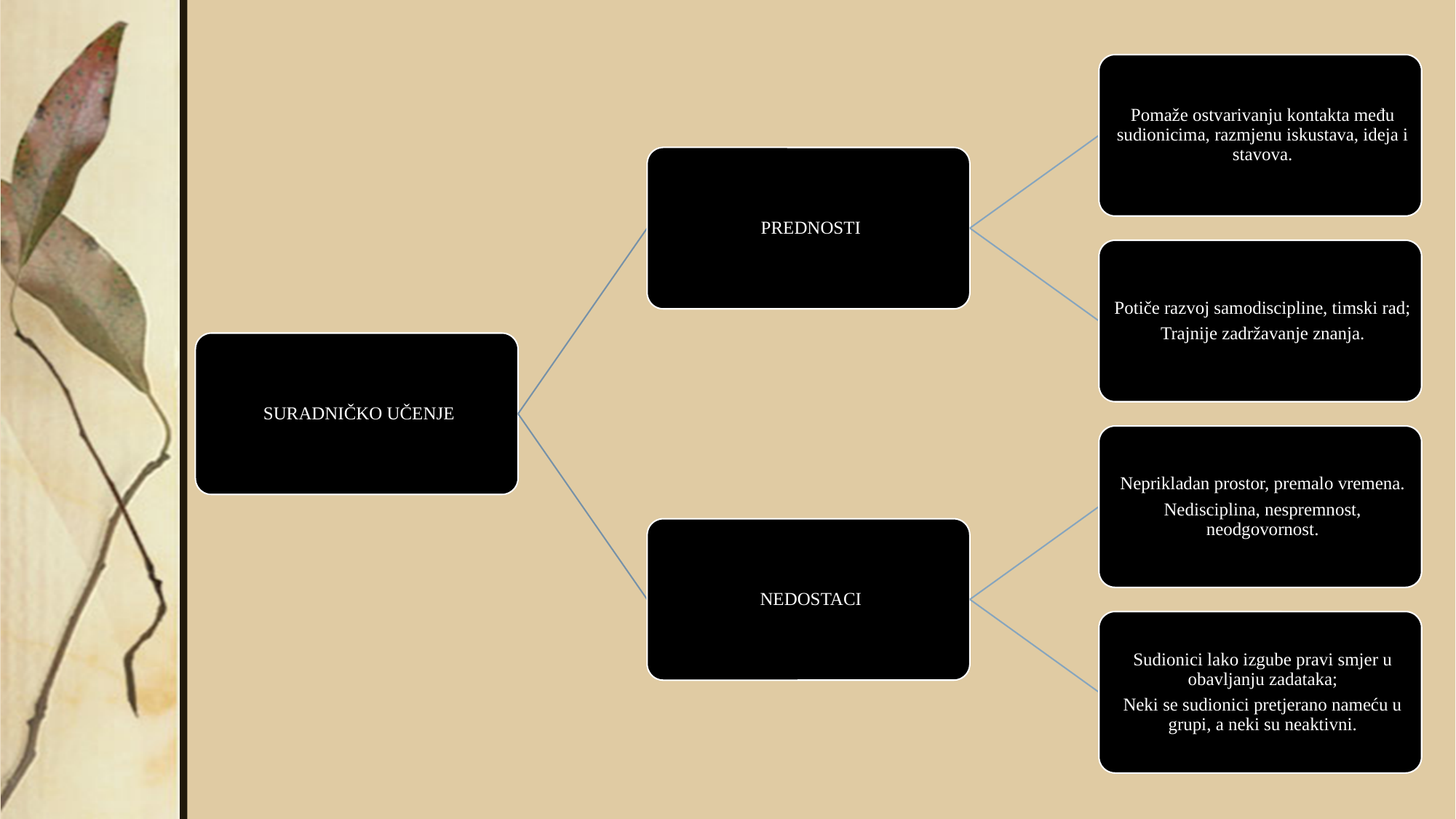

SURADNIČKO UČENJE

PREDNOSTI

Pomaže ostvarivanju kontakta među sudionicima, razmjenu iskustava, ideja i stavova.

Potiče razvoj samodiscipline, timski rad;
Trajnije zadržavanje znanja.

NEDOSTACI

Neprikladan prostor, premalo vremena.
Nedisciplina, nespremnost, neodgovornost.

Sudionici lako izgube pravi smjer u obavljanju zadataka;
Neki se sudionici pretjerano nameću u grupi, a neki su neaktivni.